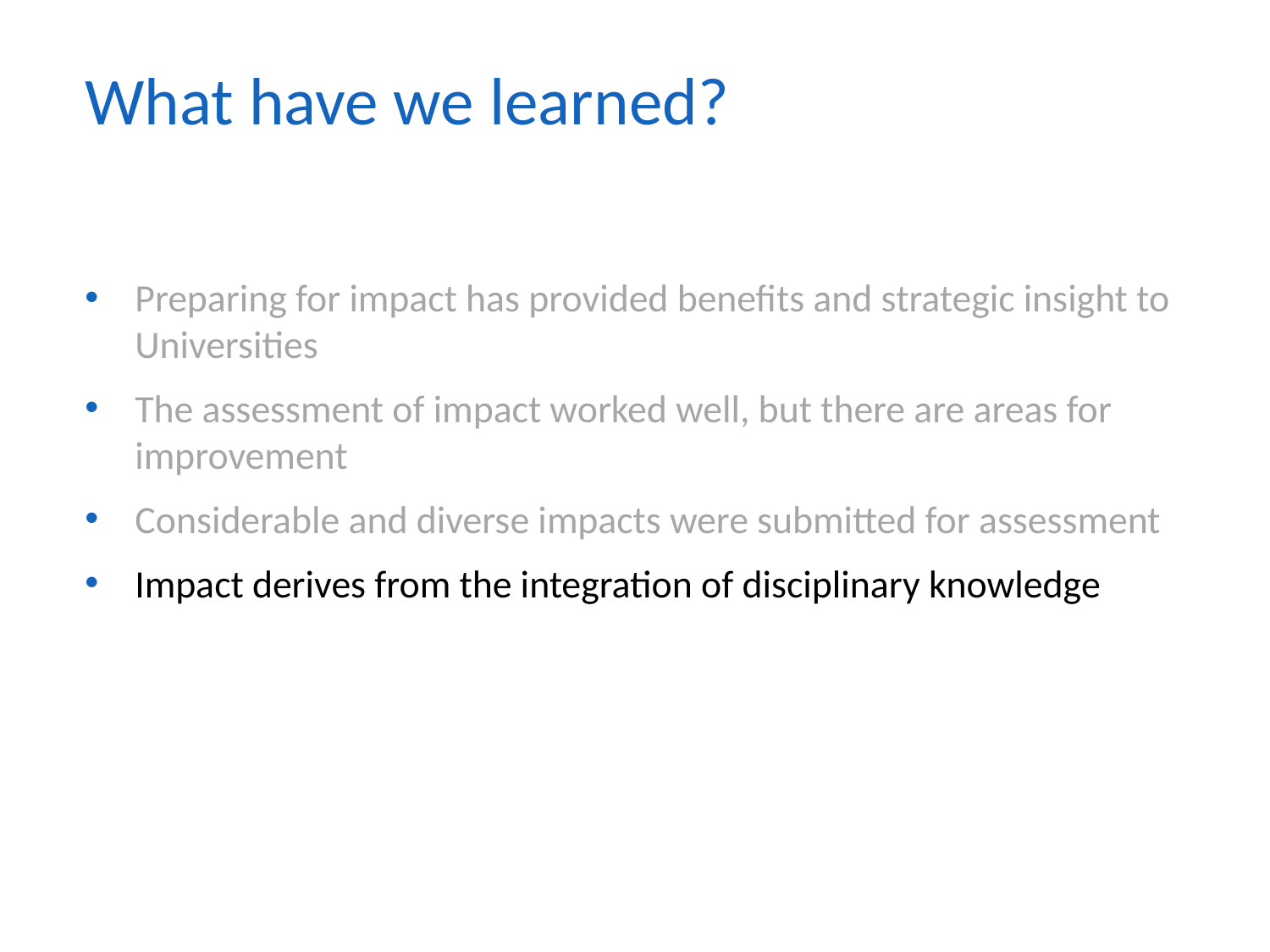

What have we learned?

Preparing for impact has provided benefits and strategic insight to Universities
The assessment of impact worked well, but there are areas for improvement
Considerable and diverse impacts were submitted for assessment
Impact derives from the integration of disciplinary knowledge